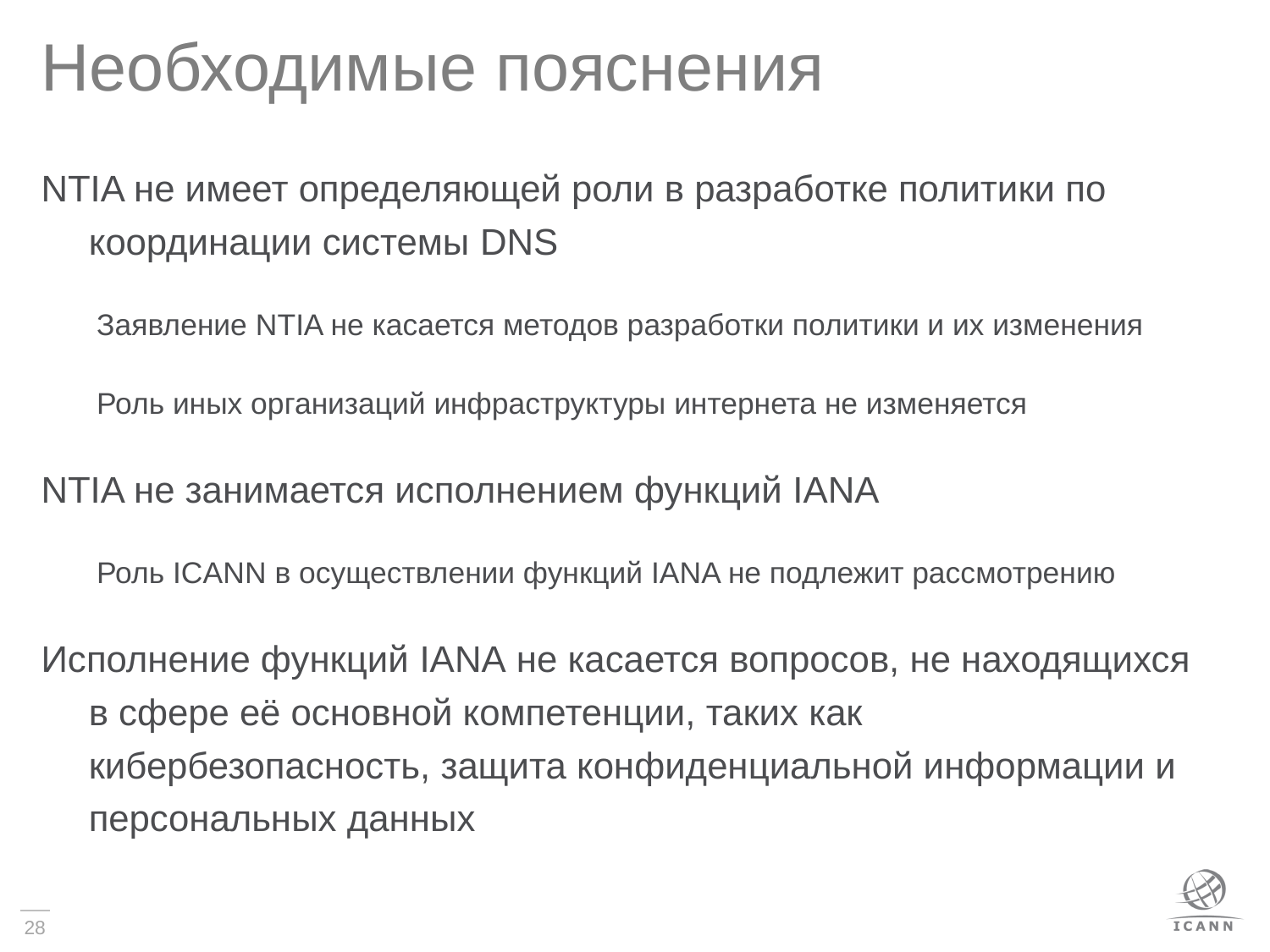

# Необходимые пояснения
NTIA не имеет определяющей роли в разработке политики по координации системы DNS
Заявление NTIA не касается методов разработки политики и их изменения
Роль иных организаций инфраструктуры интернета не изменяется
NTIA не занимается исполнением функций IANA
Роль ICANN в осуществлении функций IANA не подлежит рассмотрению
Исполнение функций IANA не касается вопросов, не находящихся в сфере её основной компетенции, таких как кибербезопасность, защита конфиденциальной информации и персональных данных